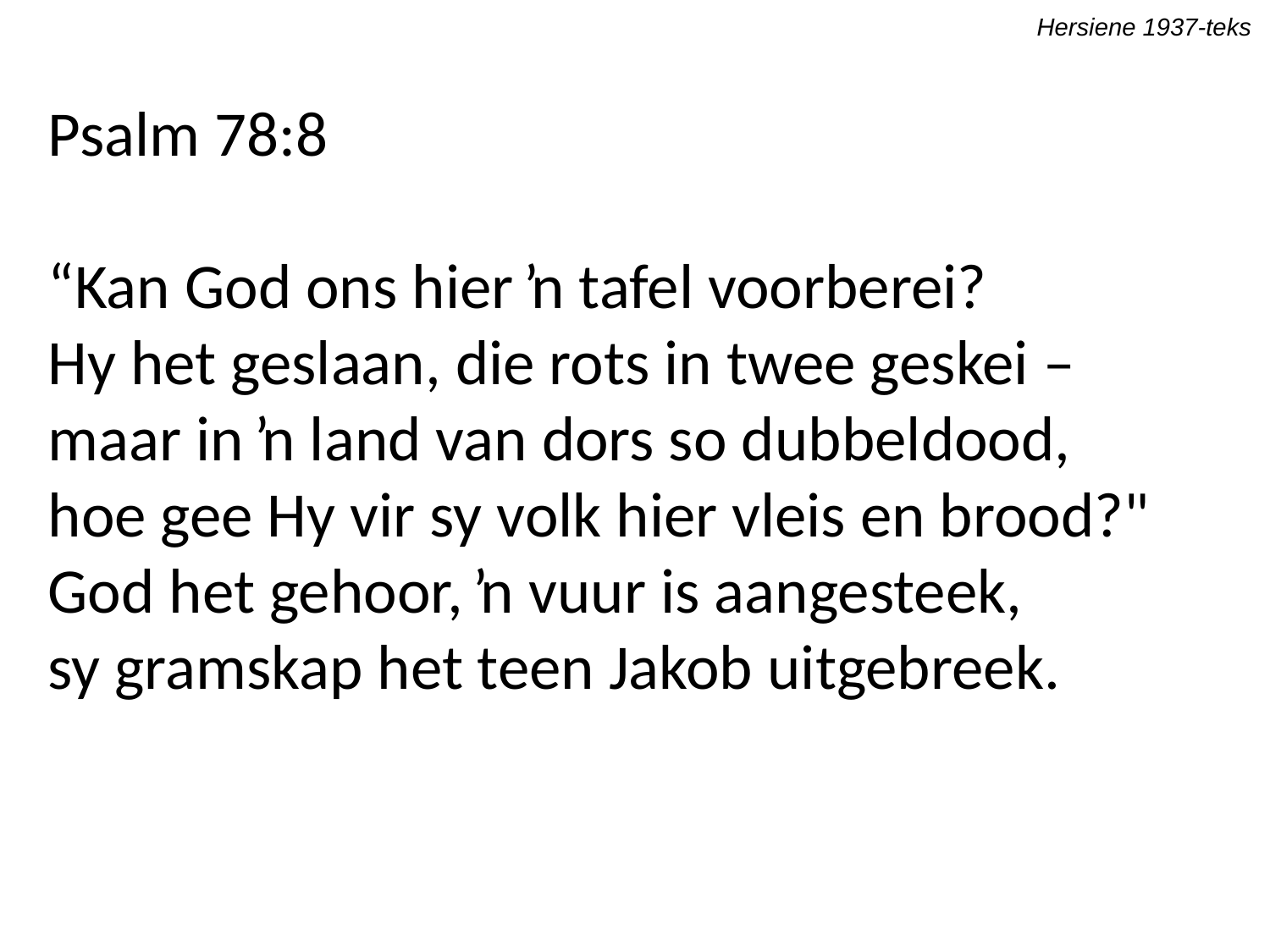

Hersiene 1937-teks
Psalm 78:8

“Kan God ons hier ŉ tafel voorberei?
Hy het geslaan, die rots in twee geskei –
maar in ŉ land van dors so dubbeldood,
hoe gee Hy vir sy volk hier vleis en brood?"
God het gehoor, ŉ vuur is aangesteek,
sy gramskap het teen Jakob uitgebreek.